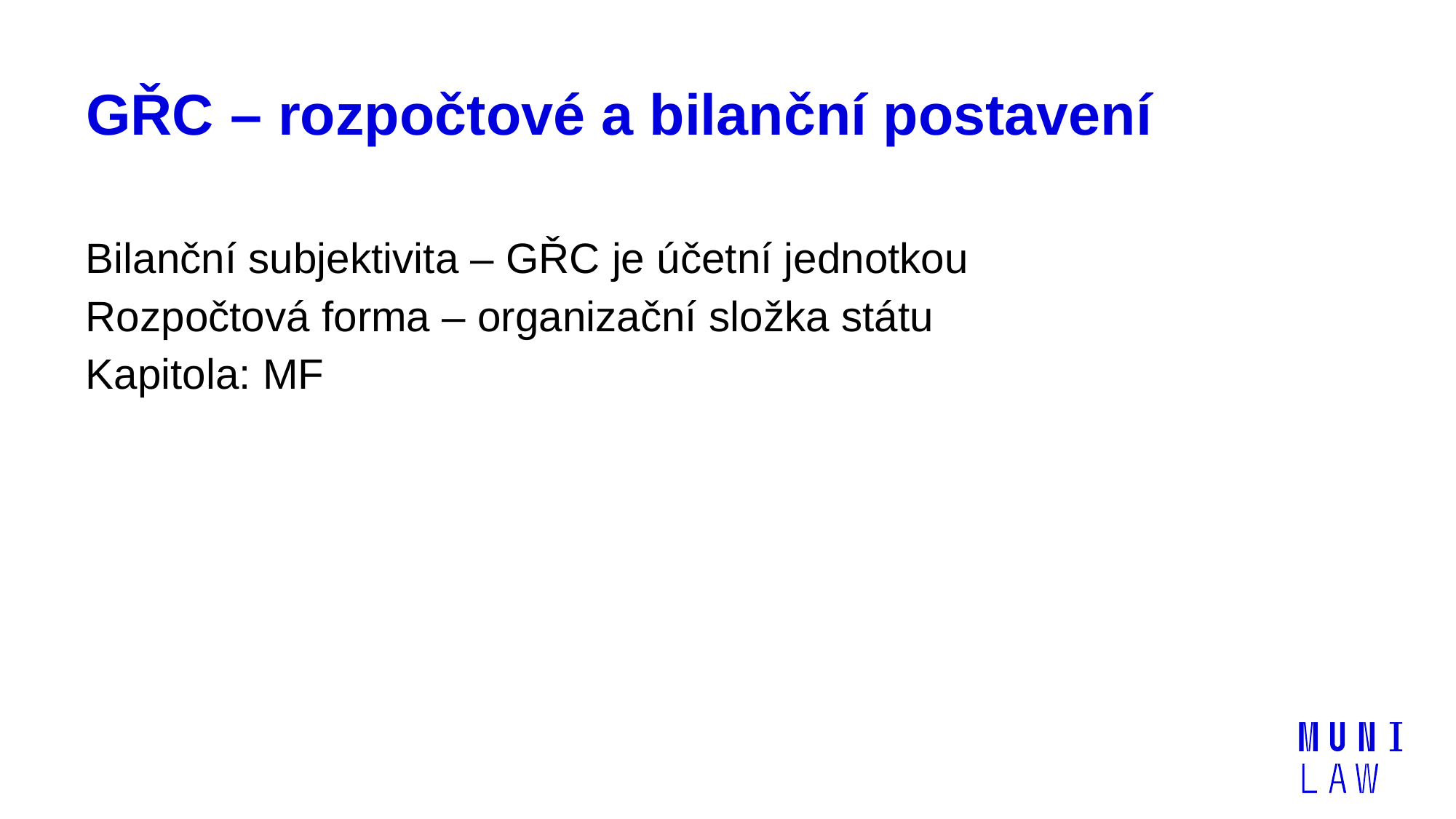

# GŘC – rozpočtové a bilanční postavení
Bilanční subjektivita – GŘC je účetní jednotkou
Rozpočtová forma – organizační složka státu
Kapitola: MF